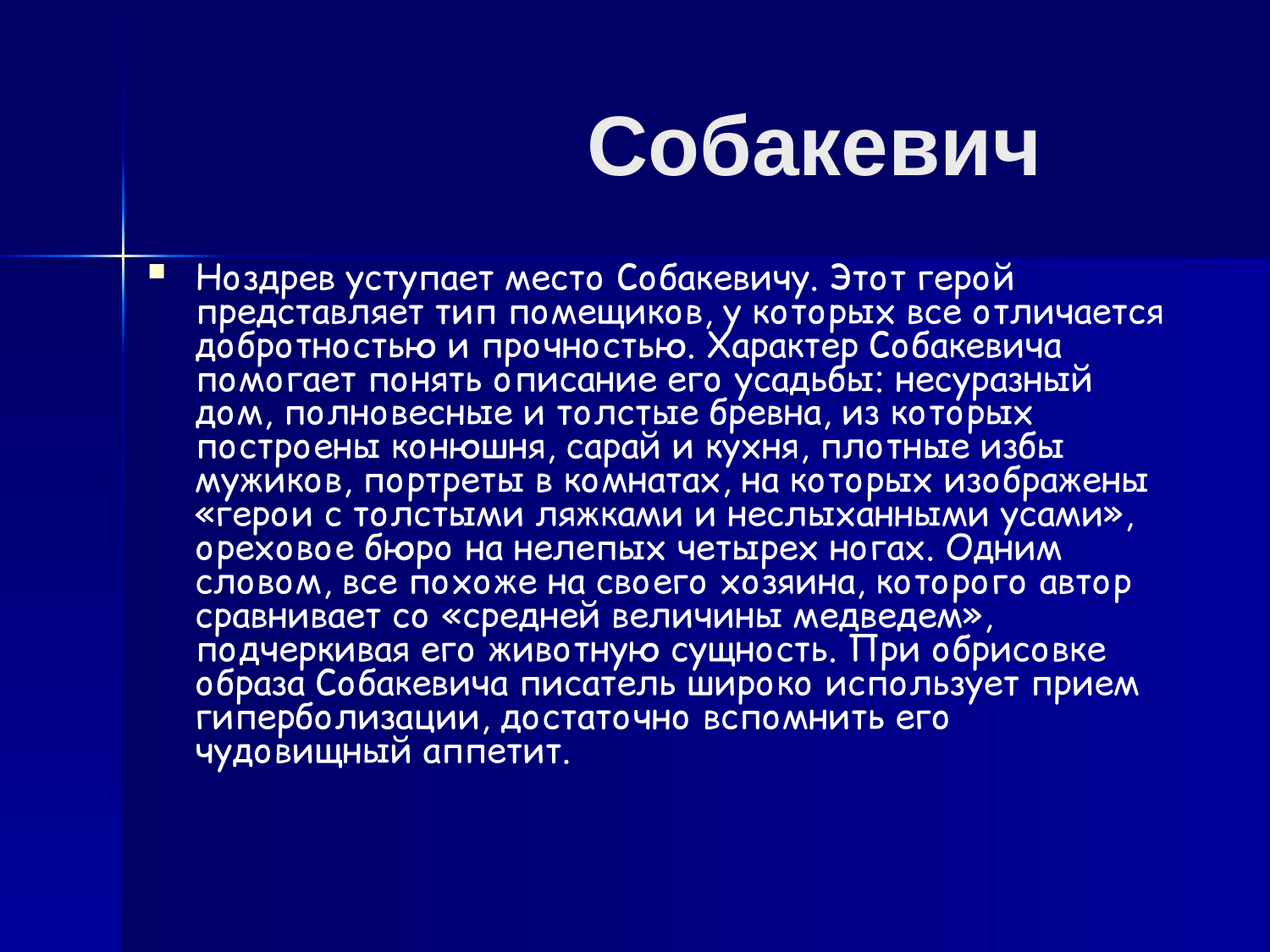

Собакевич
Ноздрев уступает место Собакевичу. Этот герой представляет тип помещиков, у которых все отличается добротностью и прочностью. Характер Собакевича помогает понять описание его усадьбы: несуразный дом, полновесные и толстые бревна, из которых построены конюшня, сарай и кухня, плотные избы мужиков, портреты в комнатах, на которых изображены «герои с толстыми ляжками и неслыханными усами», ореховое бюро на нелепых четырех ногах. Одним словом, все похоже на своего хозяина, которого автор сравнивает со «средней величины медведем», подчеркивая его животную сущность. При обрисовке образа Собакевича писатель широко использует прием гиперболизации, достаточно вспомнить его чудовищный аппетит.